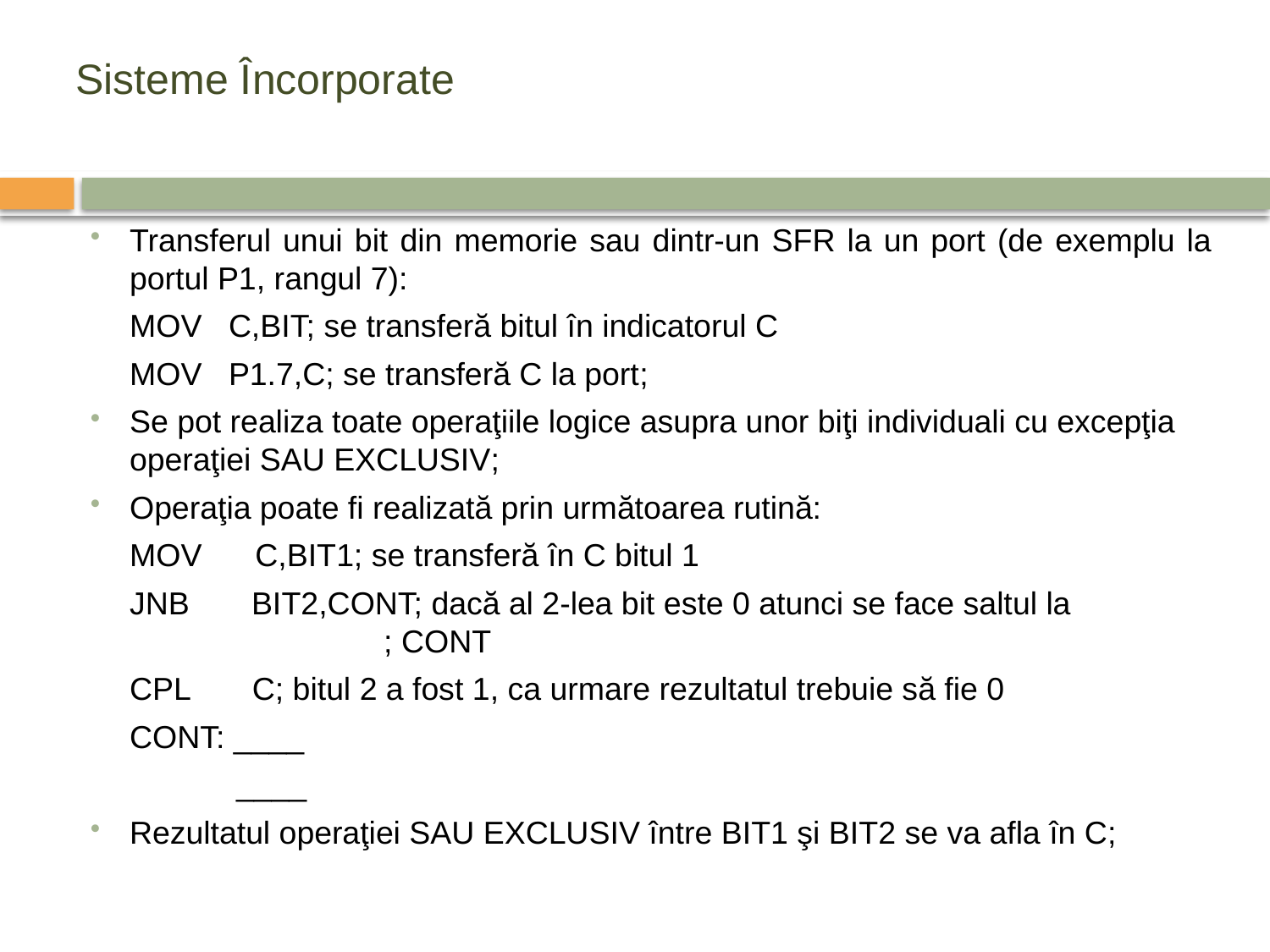

# Sisteme Încorporate
Transferul unui bit din memorie sau dintr-un SFR la un port (de exemplu la portul P1, rangul 7):
	MOV   C,BIT; se transferă bitul în indicatorul C
	MOV   P1.7,C; se transferă C la port;
Se pot realiza toate operaţiile logice asupra unor biţi individuali cu excepţia operaţiei SAU EXCLUSIV;
Operaţia poate fi realizată prin următoarea rutină:
	MOV      C,BIT1; se transferă în C bitul 1
	JNB       BIT2,CONT; dacă al 2-lea bit este 0 atunci se face saltul la 			; CONT
	CPL       C; bitul 2 a fost 1, ca urmare rezultatul trebuie să fie 0
	CONT: ____
	            ____
Rezultatul operaţiei SAU EXCLUSIV între BIT1 şi BIT2 se va afla în C;